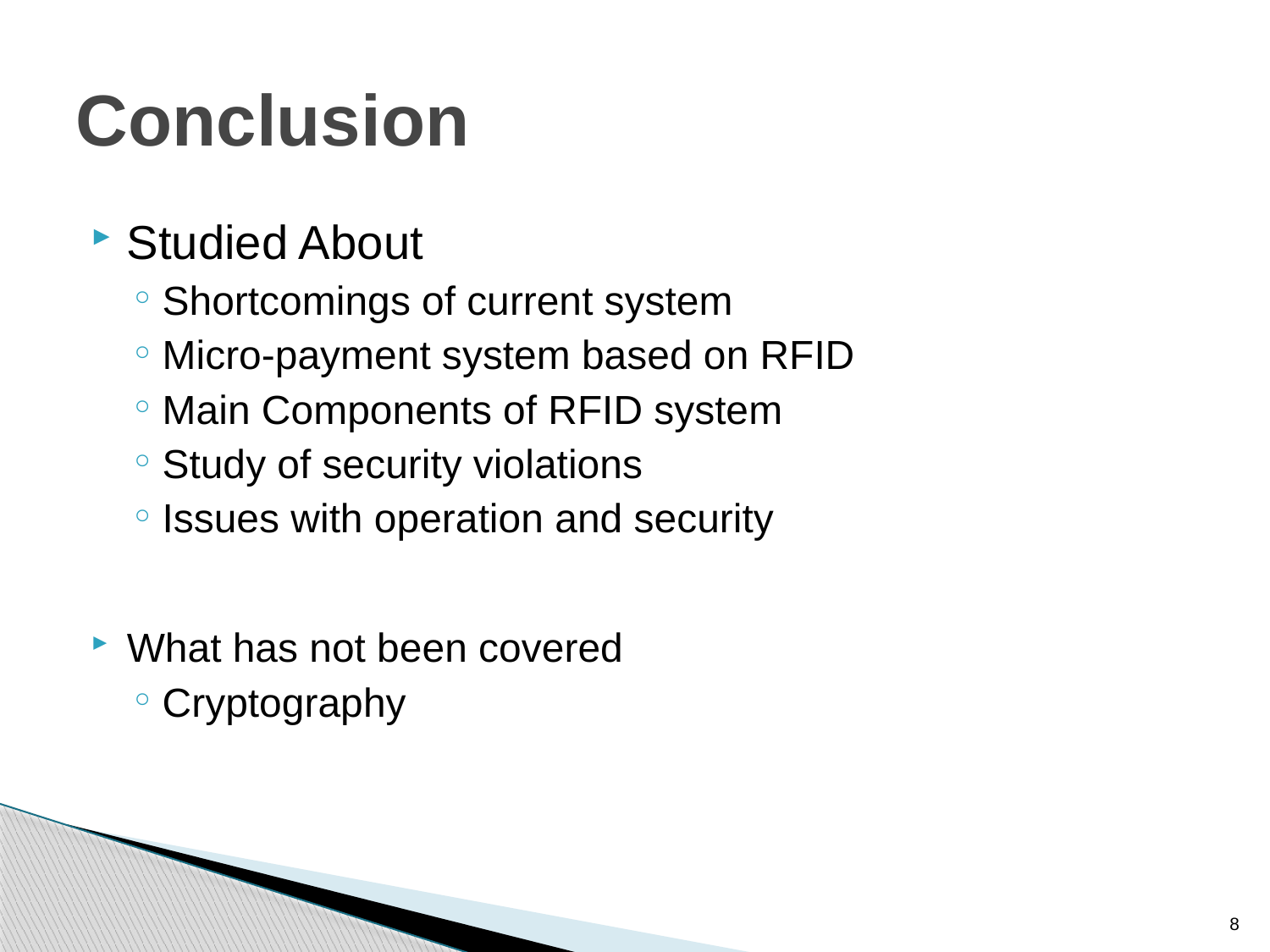

# Conclusion
Studied About
Shortcomings of current system
Micro-payment system based on RFID
Main Components of RFID system
Study of security violations
Issues with operation and security

What has not been covered
Cryptography

8